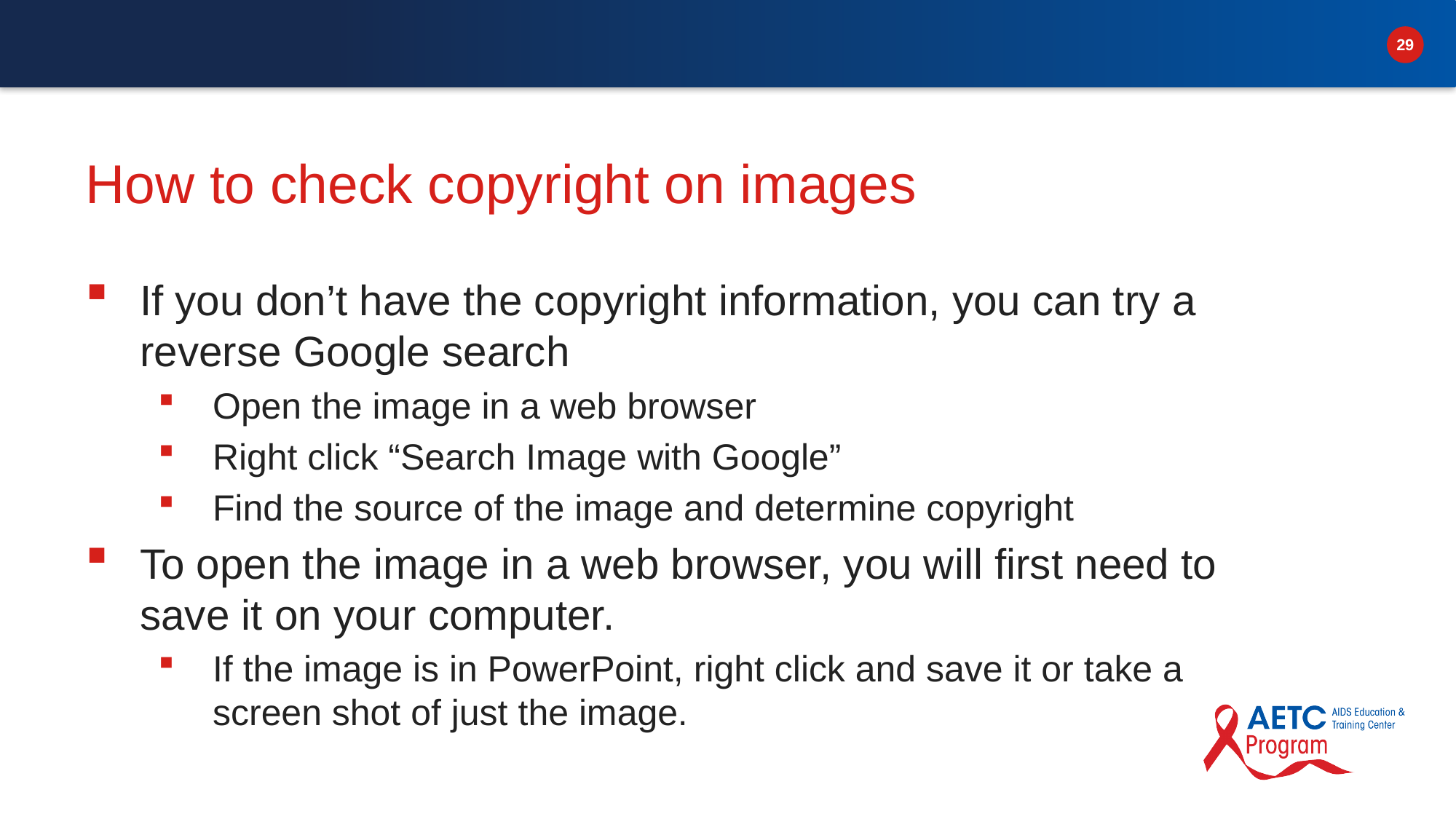

# How to check copyright on images
If you don’t have the copyright information, you can try a reverse Google search
Open the image in a web browser
Right click “Search Image with Google”
Find the source of the image and determine copyright
To open the image in a web browser, you will first need to save it on your computer.
If the image is in PowerPoint, right click and save it or take a screen shot of just the image.